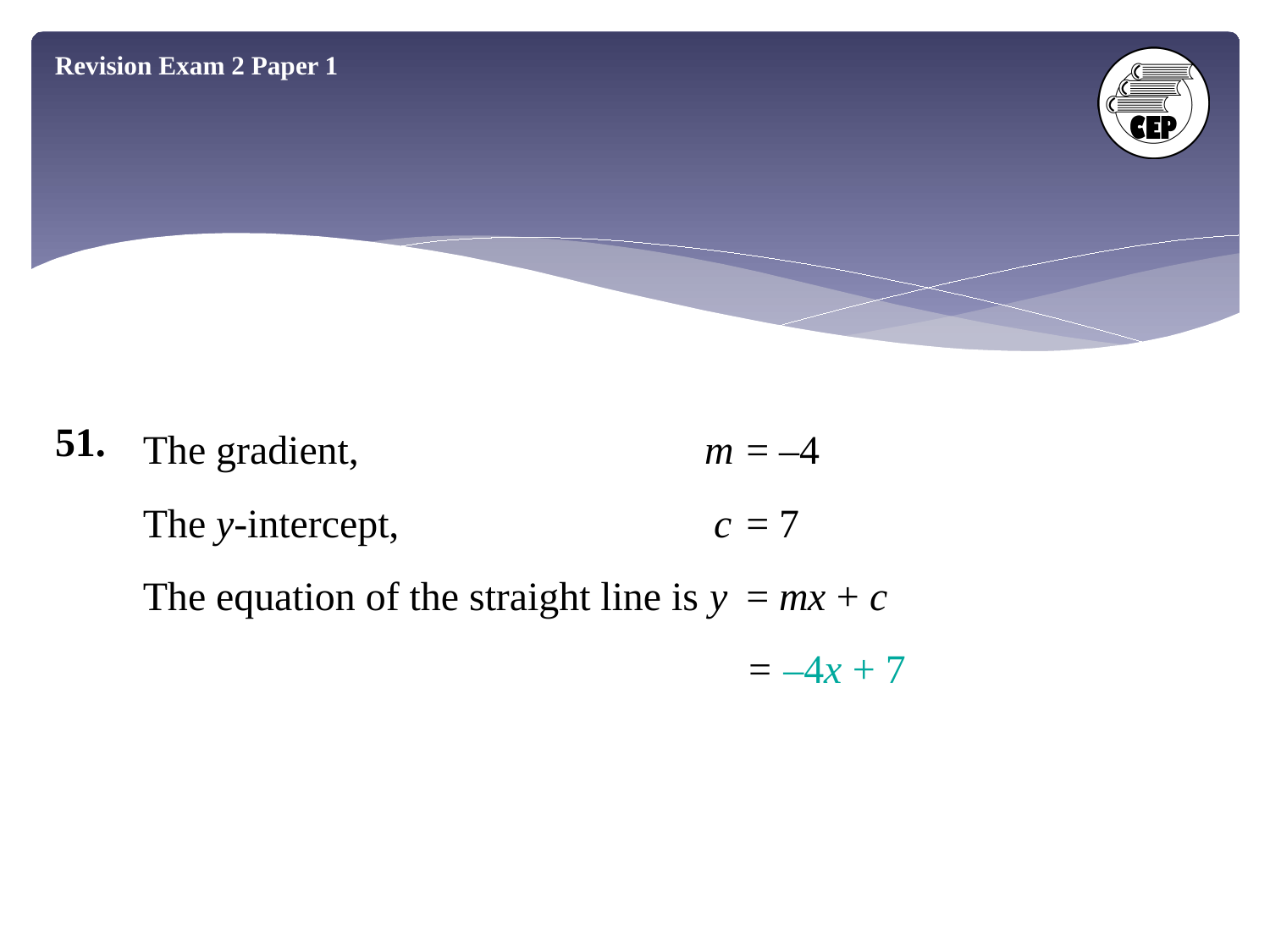

Revision Exam 2 Paper 1
The gradient,                                  m	= –4
The y-intercept,                               c	= 7
The equation of the straight line is y	= mx + c
	= –4x + 7
51.